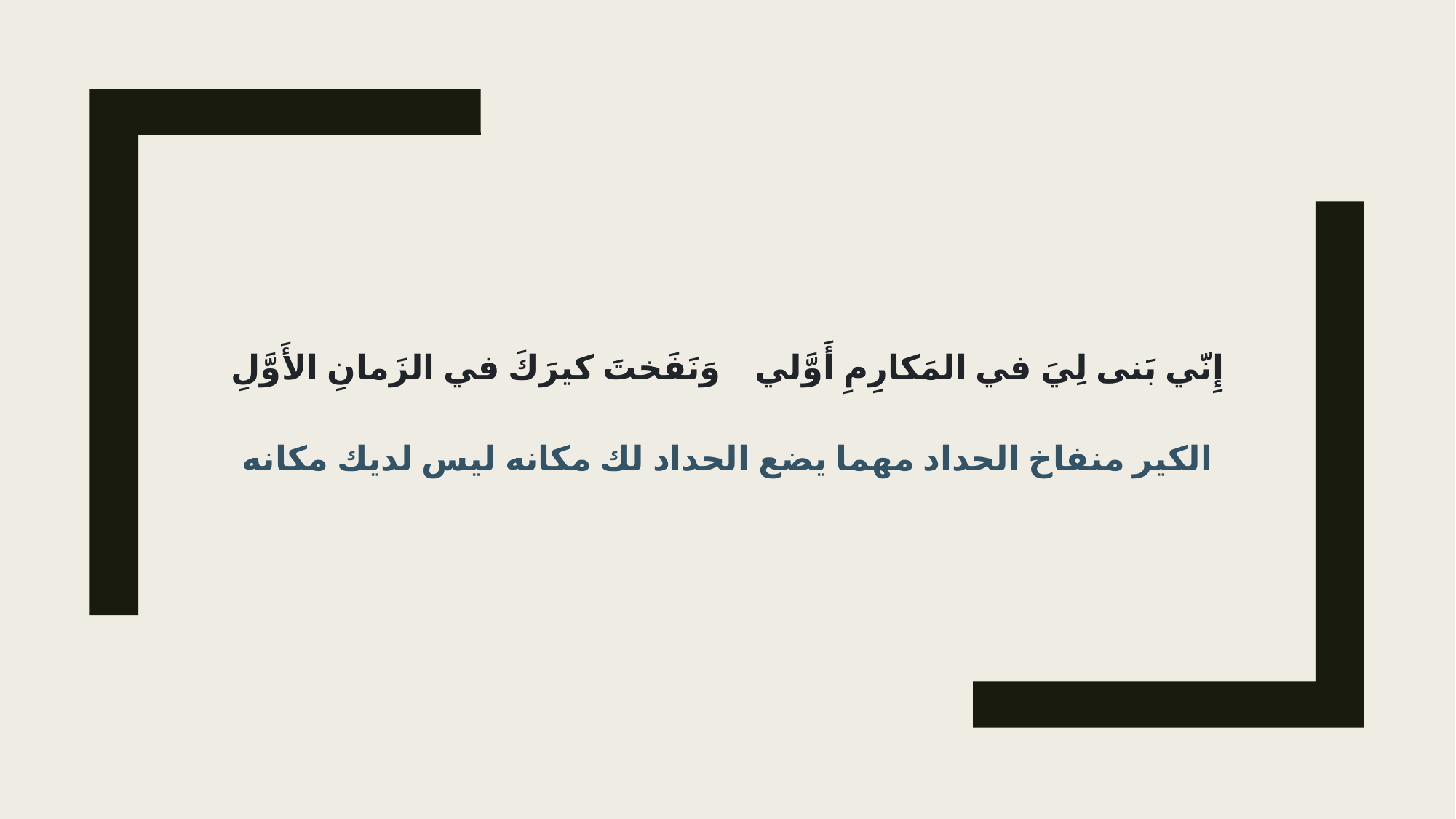

إِنّي بَنى لِيَ في المَكارِمِ أَوَّلي    وَنَفَختَ كيرَكَ في الزَمانِ الأَوَّلِ

الكير منفاخ الحداد مهما يضع الحداد لك مكانه ليس لديك مكانه